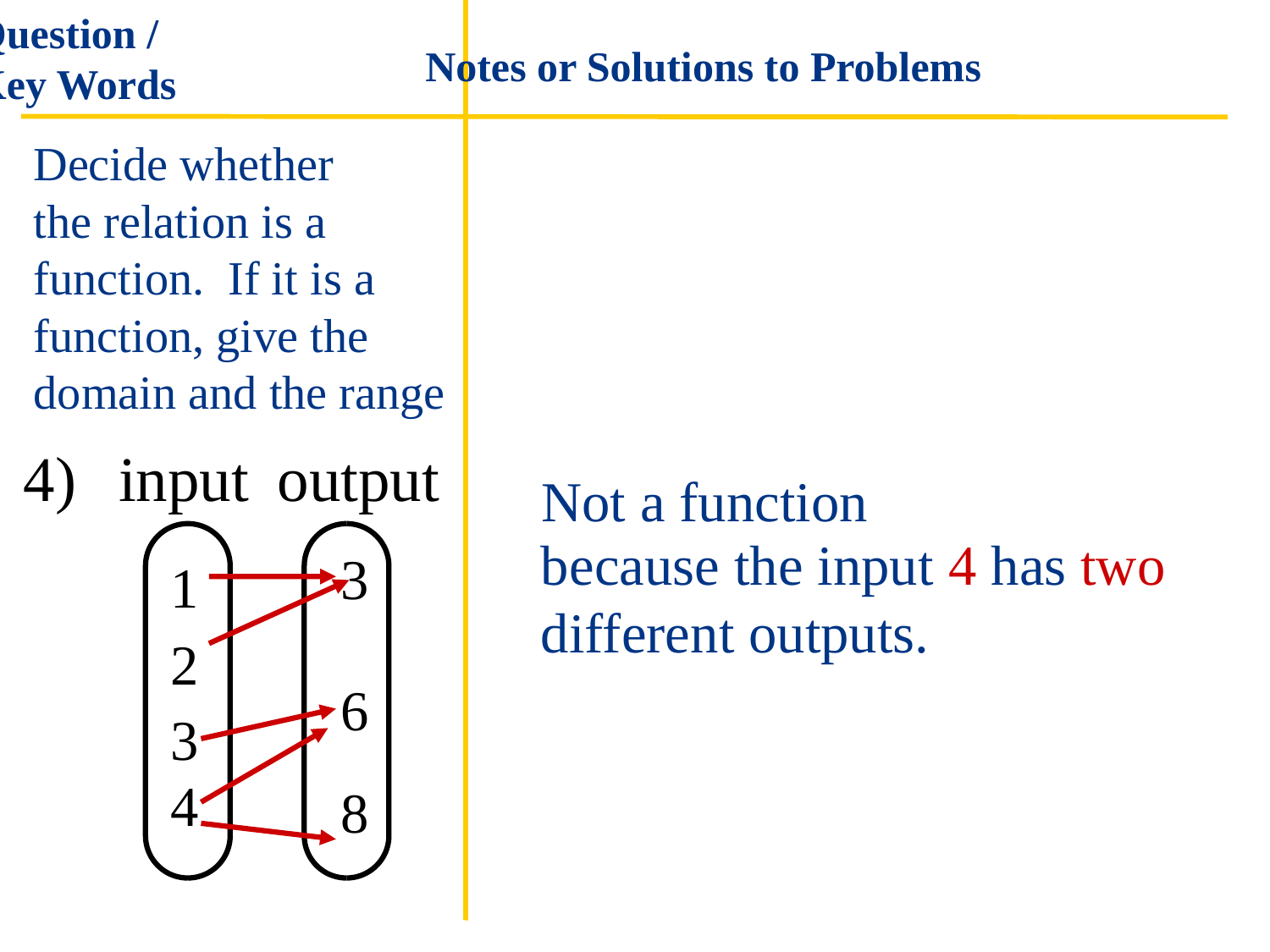

Question /
Key Words

Notes or Solutions to Problems

Decide whether
the relation is a
function.  If it is a
function, give the
domain and the range
4)
input
output
Not a function
because the input 4 has two
different outputs.

3
1

2
6
3

4
8